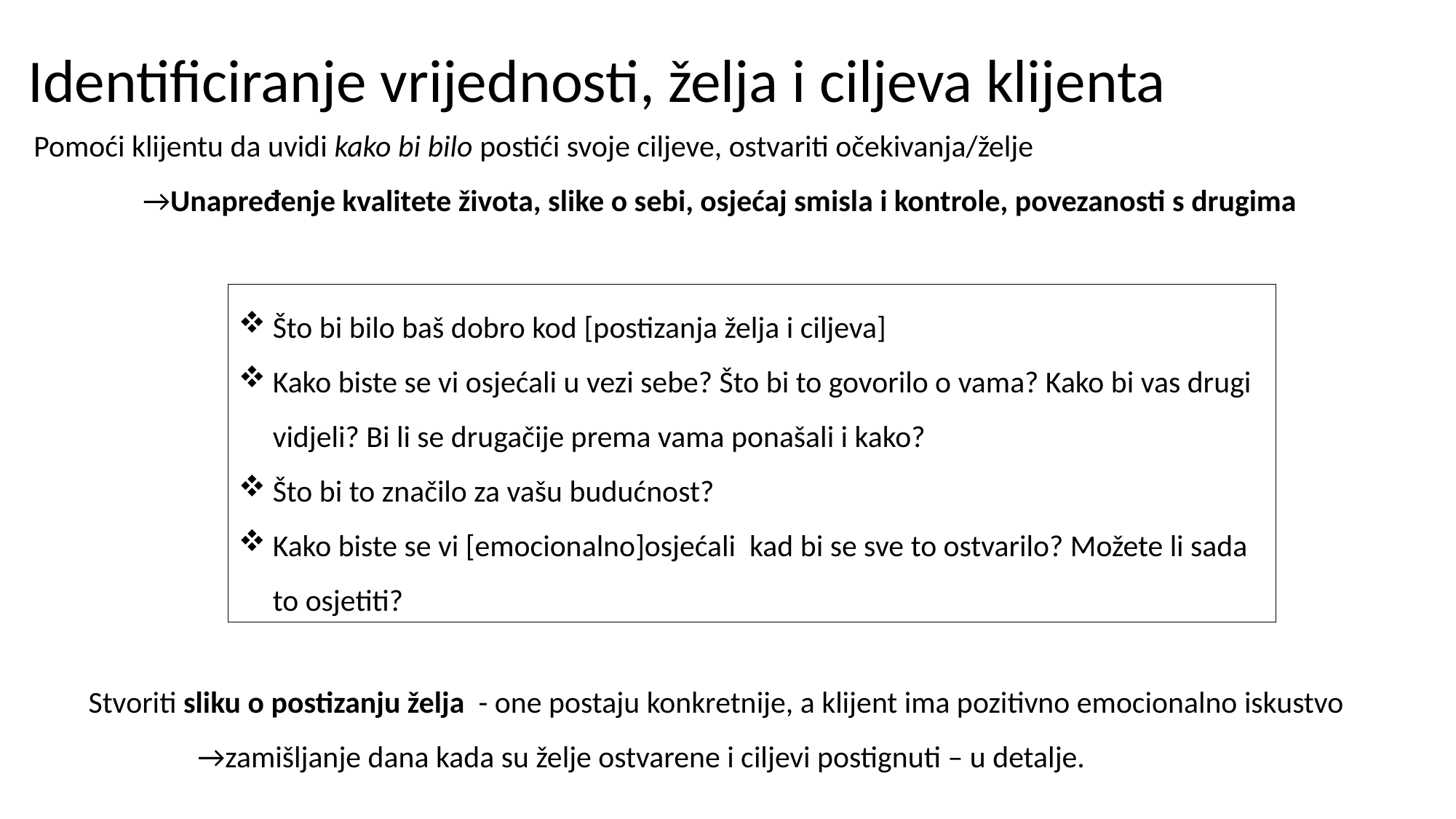

Identificiranje vrijednosti, želja i ciljeva klijenta

Pomoći klijentu da uvidi kako bi bilo postići svoje ciljeve, ostvariti očekivanja/želje
 	→Unapređenje kvalitete života, slike o sebi, osjećaj smisla i kontrole, povezanosti s drugima
Što bi bilo baš dobro kod [postizanja želja i ciljeva]
Kako biste se vi osjećali u vezi sebe? Što bi to govorilo o vama? Kako bi vas drugi vidjeli? Bi li se drugačije prema vama ponašali i kako?
Što bi to značilo za vašu budućnost?
Kako biste se vi [emocionalno]osjećali  kad bi se sve to ostvarilo? Možete li sada to osjetiti?

Stvoriti sliku o postizanju želja  - one postaju konkretnije, a klijent ima pozitivno emocionalno iskustvo  	→zamišljanje dana kada su želje ostvarene i ciljevi postignuti – u detalje.